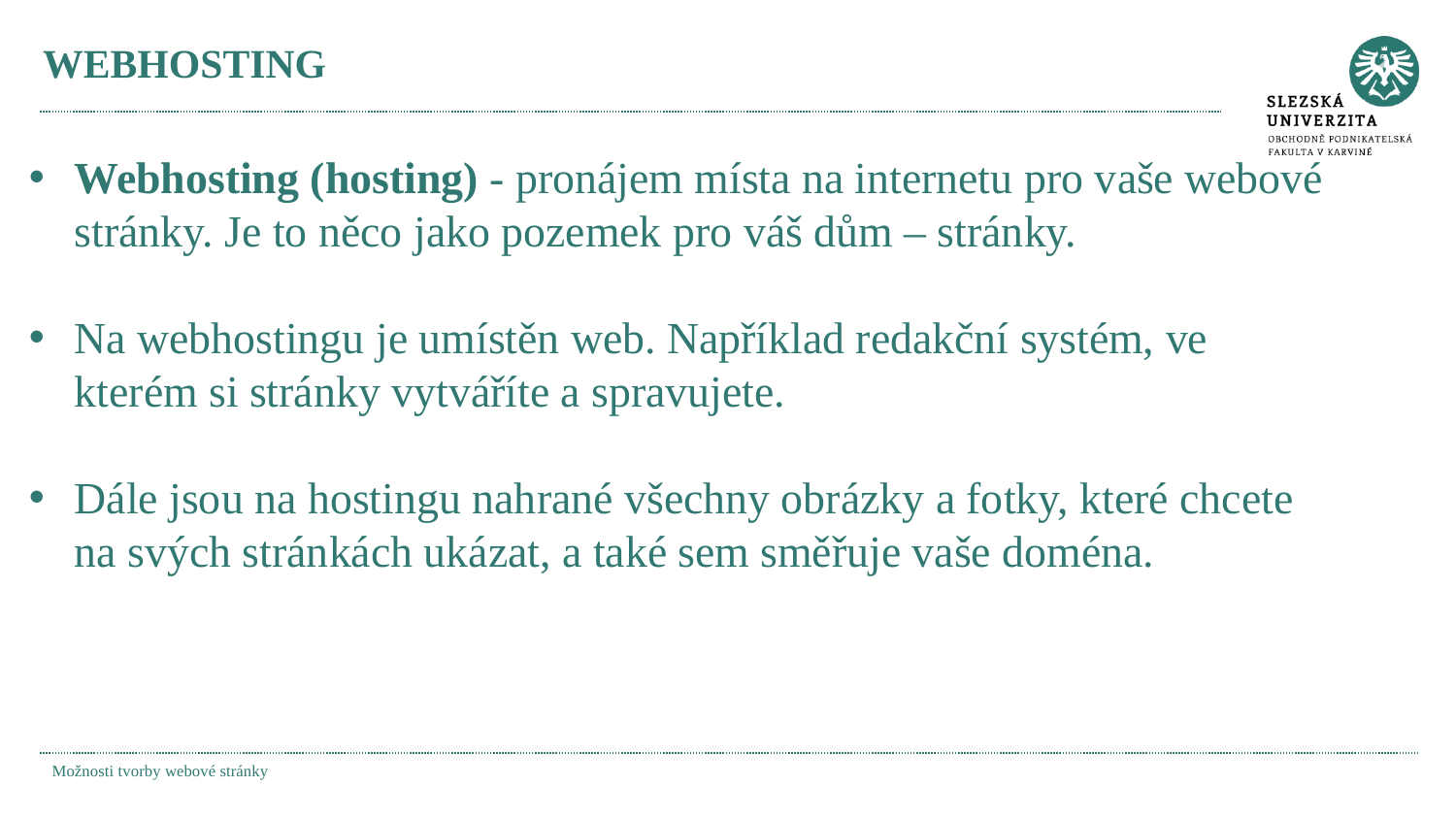

# WEBHOSTING
Webhosting (hosting) - pronájem místa na internetu pro vaše webové stránky. Je to něco jako pozemek pro váš dům – stránky.
Na webhostingu je umístěn web. Například redakční systém, ve kterém si stránky vytváříte a spravujete.
Dále jsou na hostingu nahrané všechny obrázky a fotky, které chcete na svých stránkách ukázat, a také sem směřuje vaše doména.

Možnosti tvorby webové stránky